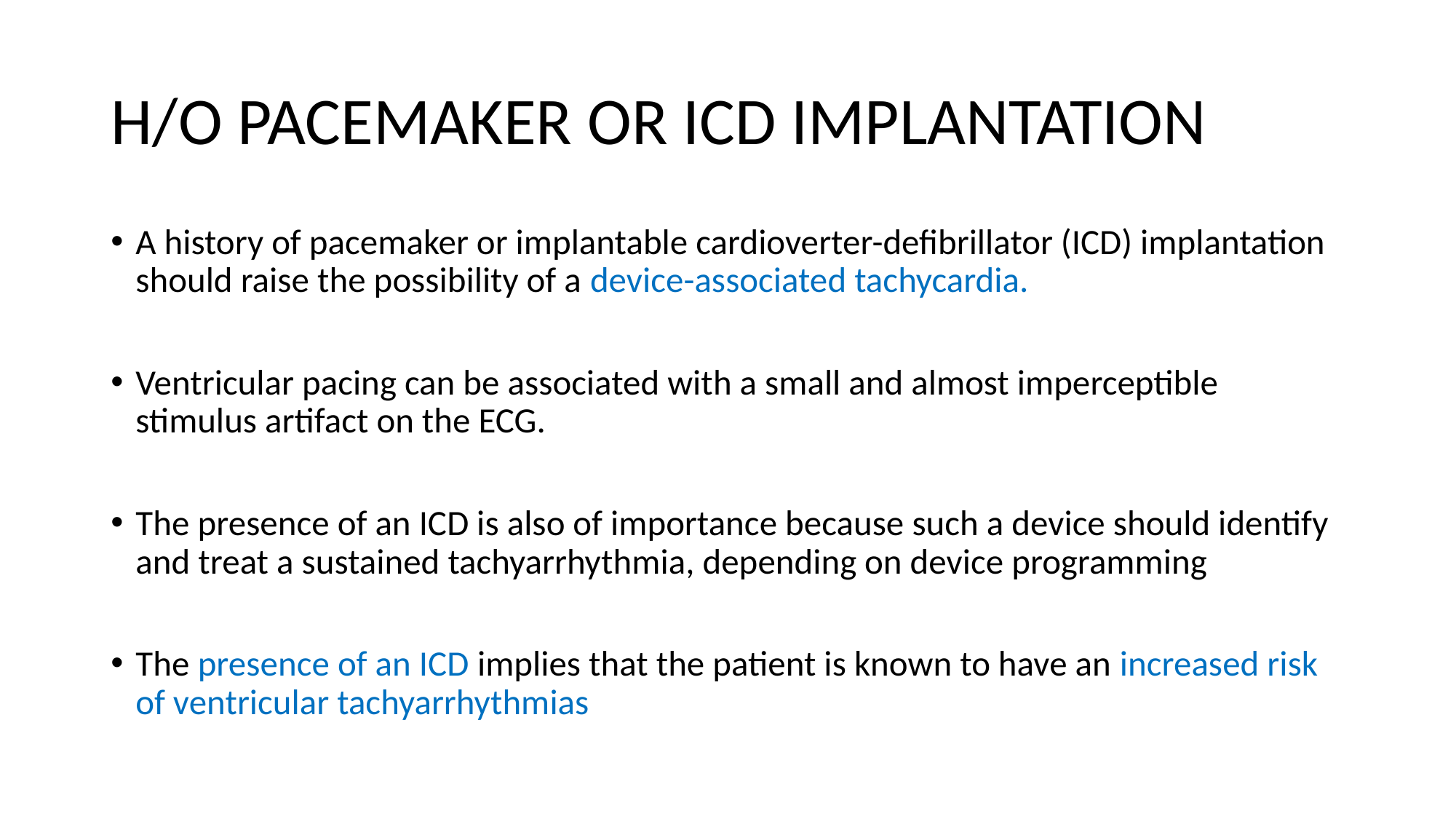

# H/O PACEMAKER OR ICD IMPLANTATION
A history of pacemaker or implantable cardioverter-defibrillator (ICD) implantation should raise the possibility of a device-associated tachycardia.

Ventricular pacing can be associated with a small and almost imperceptible stimulus artifact on the ECG.

The presence of an ICD is also of importance because such a device should identify and treat a sustained tachyarrhythmia, depending on device programming

The presence of an ICD implies that the patient is known to have an increased risk of ventricular tachyarrhythmias